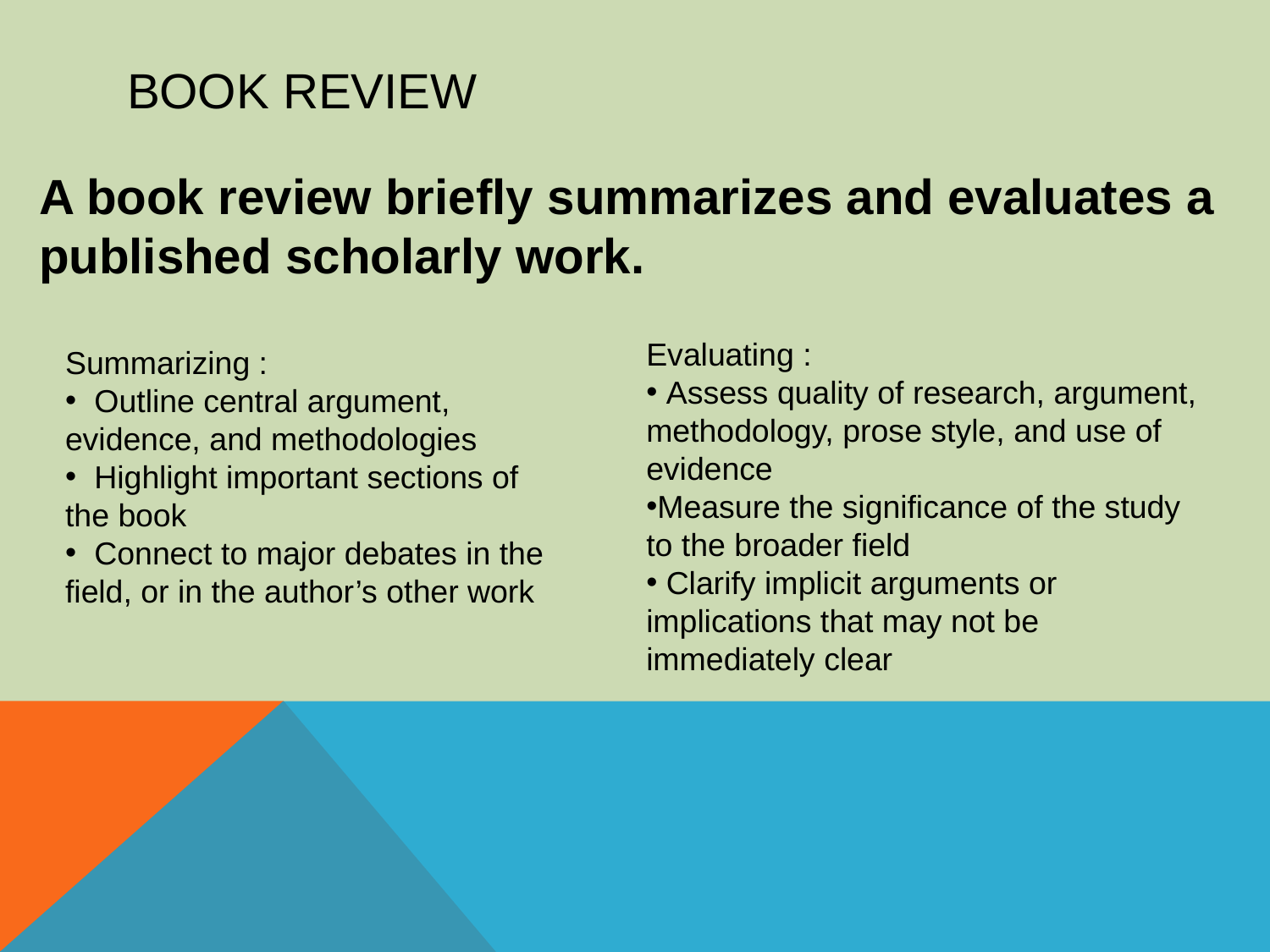

# Book Review
A book review briefly summarizes and evaluates a published scholarly work.

Evaluating :
 Assess quality of research, argument, methodology, prose style, and use of evidence
Measure the significance of the study to the broader field
 Clarify implicit arguments or implications that may not be immediately clear
Summarizing :
  Outline central argument, evidence, and methodologies
  Highlight important sections of the book
  Connect to major debates in the field, or in the author’s other work